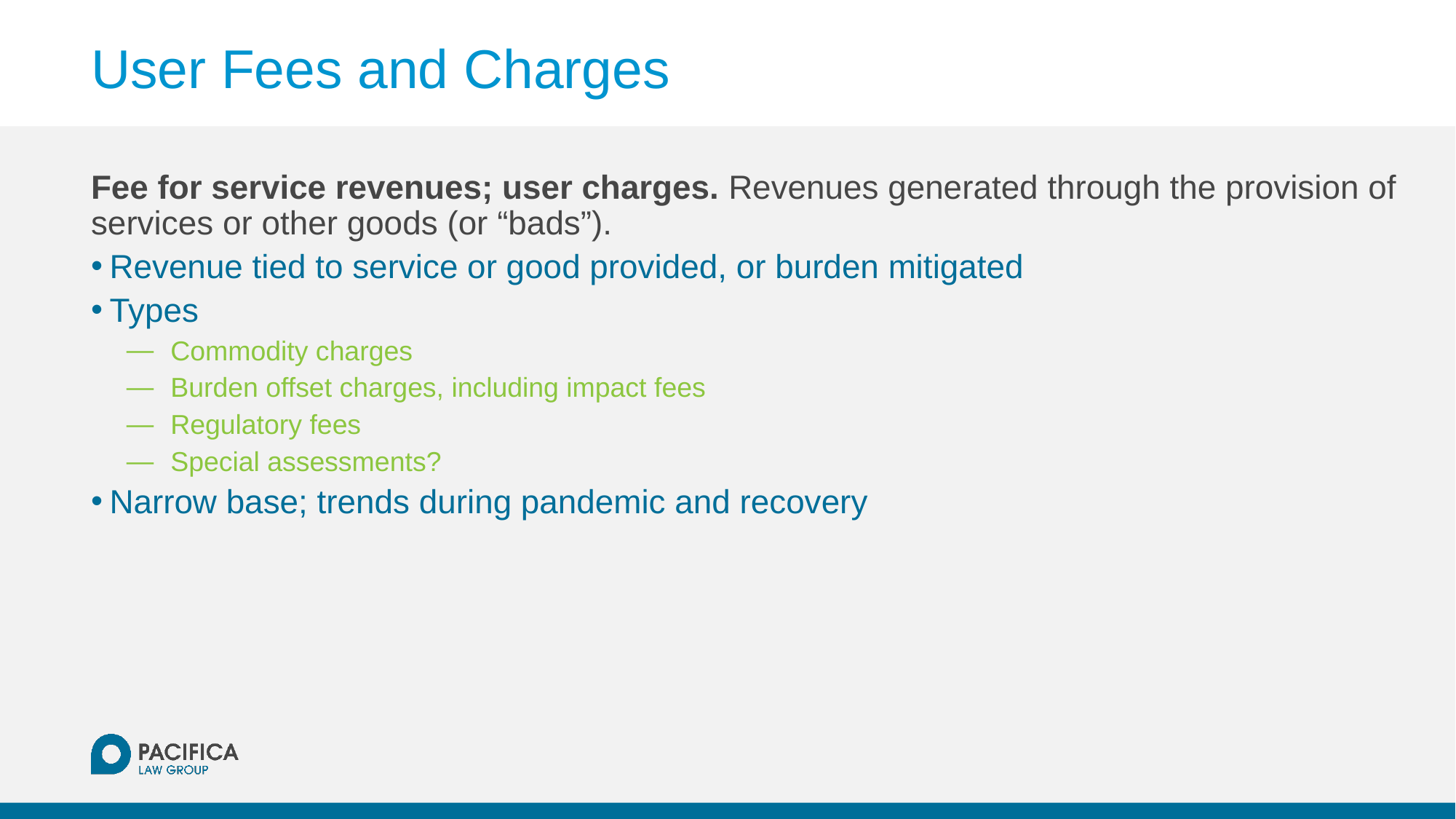

# User Fees and Charges
Fee for service revenues; user charges. Revenues generated through the provision of services or other goods (or “bads”).
Revenue tied to service or good provided, or burden mitigated
Types
Commodity charges
Burden offset charges, including impact fees
Regulatory fees
Special assessments?
Narrow base; trends during pandemic and recovery